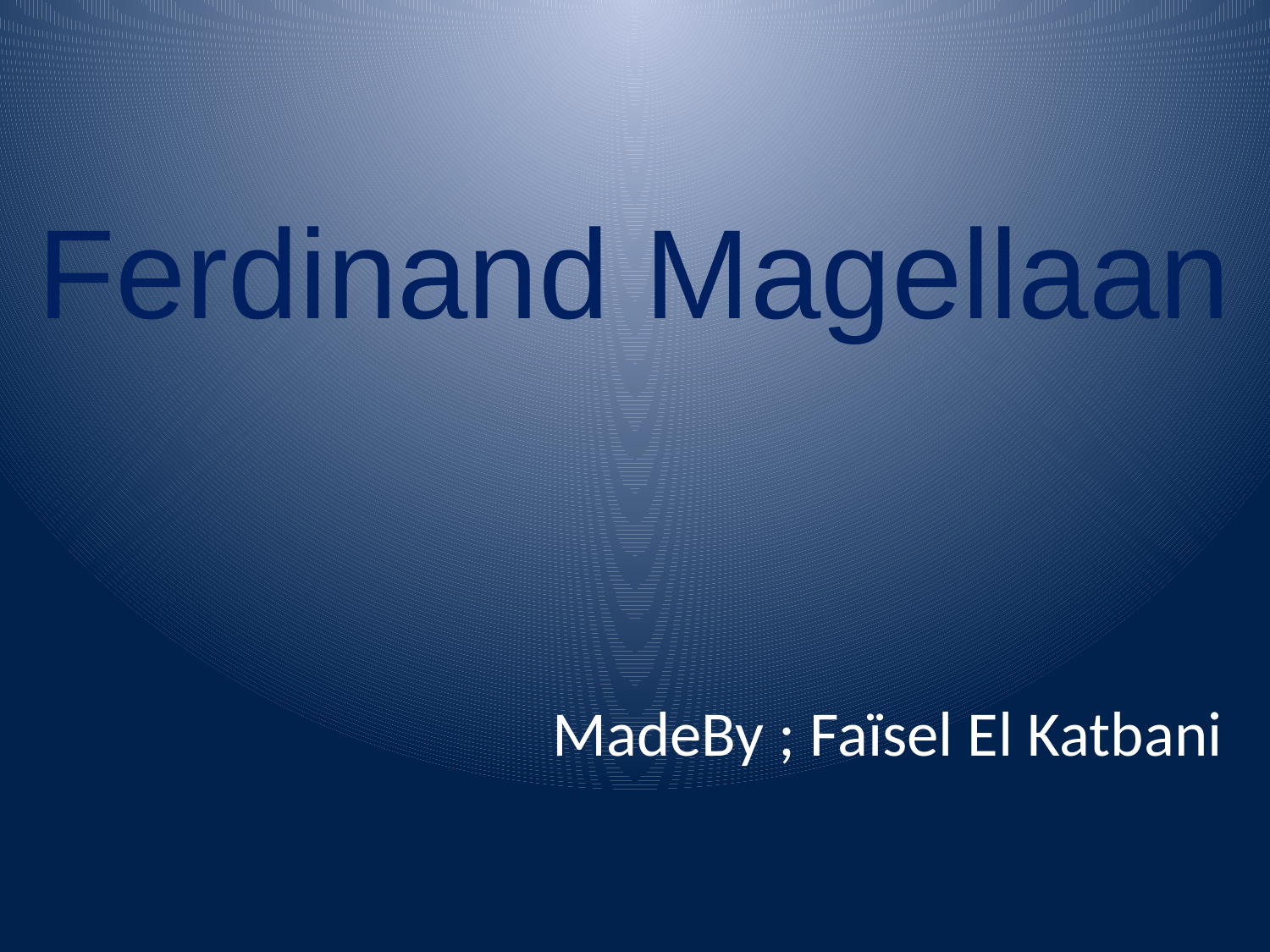

# Ferdinand Magellaan
MadeBy ; Faïsel El Katbani